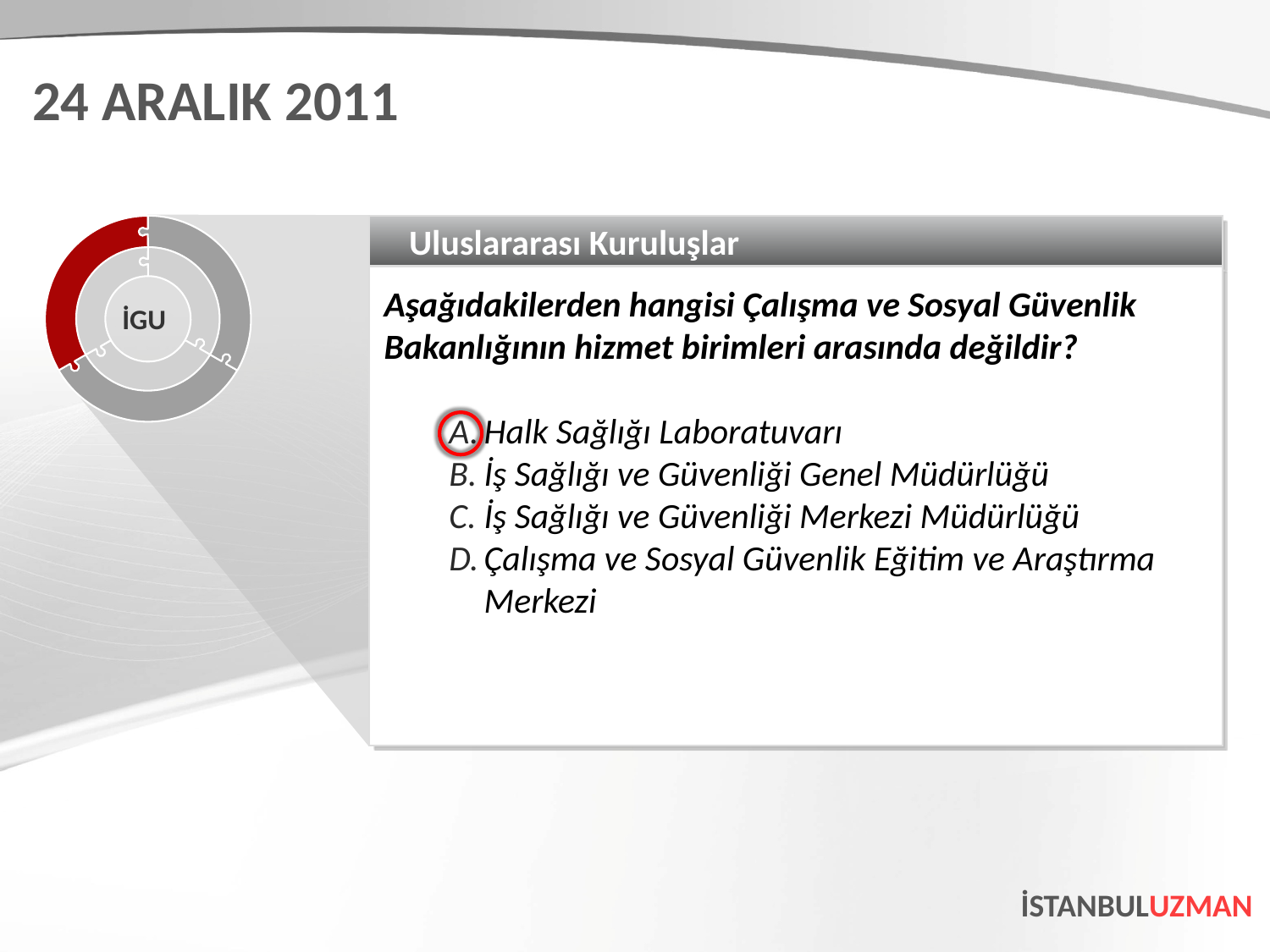

24 ARALIK 2011

Uluslararası Kuruluşlar
Aşağıdakilerden hangisi Çalışma ve Sosyal Güvenlik Bakanlığının hizmet birimleri arasında değildir?

Halk Sağlığı Laboratuvarı
İş Sağlığı ve Güvenliği Genel Müdürlüğü
İş Sağlığı ve Güvenliği Merkezi Müdürlüğü
Çalışma ve Sosyal Güvenlik Eğitim ve Araştırma Merkezi
İGU

İSTANBULUZMAN